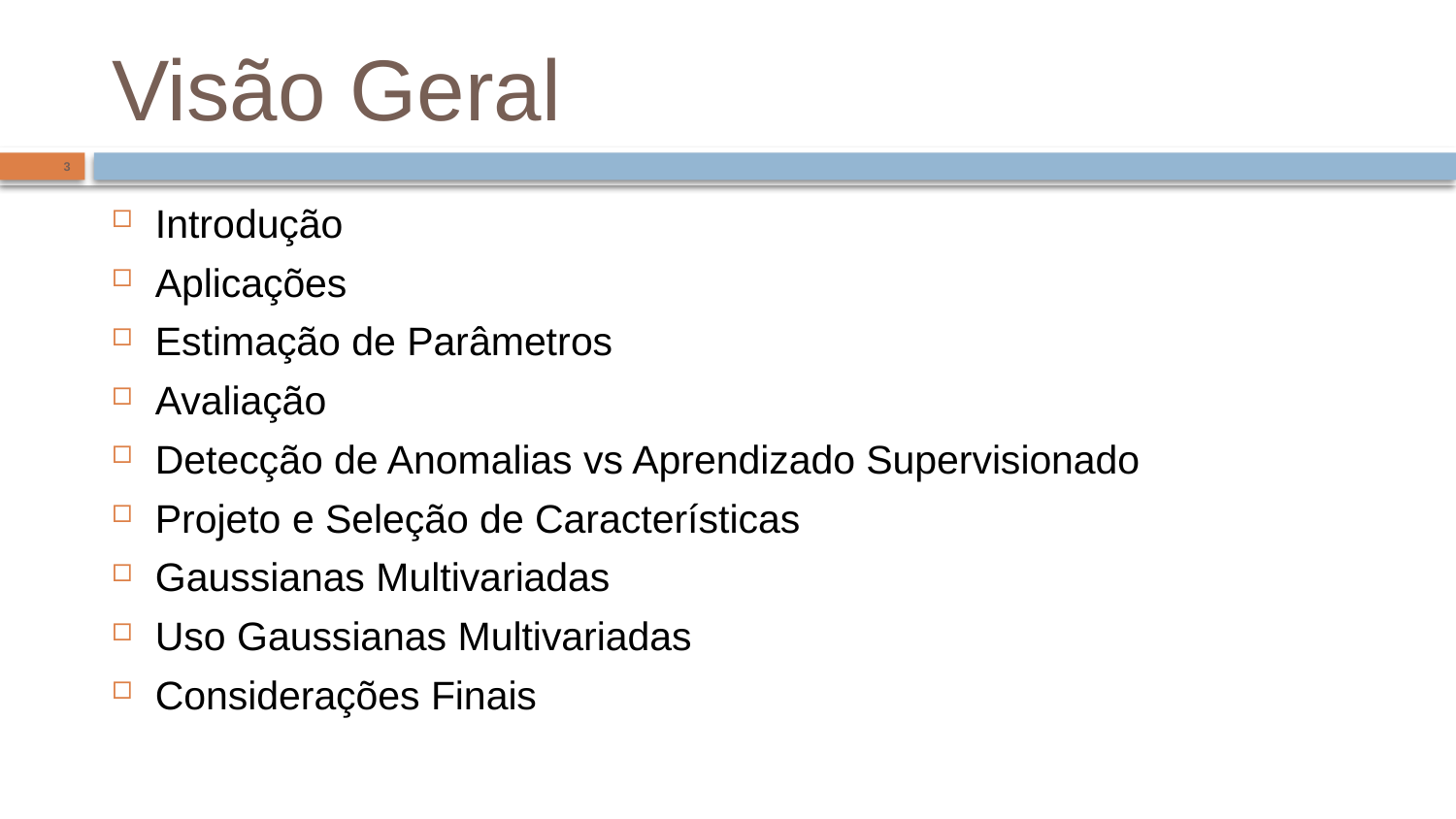

# Visão Geral
3
Introdução
Aplicações
Estimação de Parâmetros
Avaliação
Detecção de Anomalias vs Aprendizado Supervisionado
Projeto e Seleção de Características
Gaussianas Multivariadas
Uso Gaussianas Multivariadas
Considerações Finais